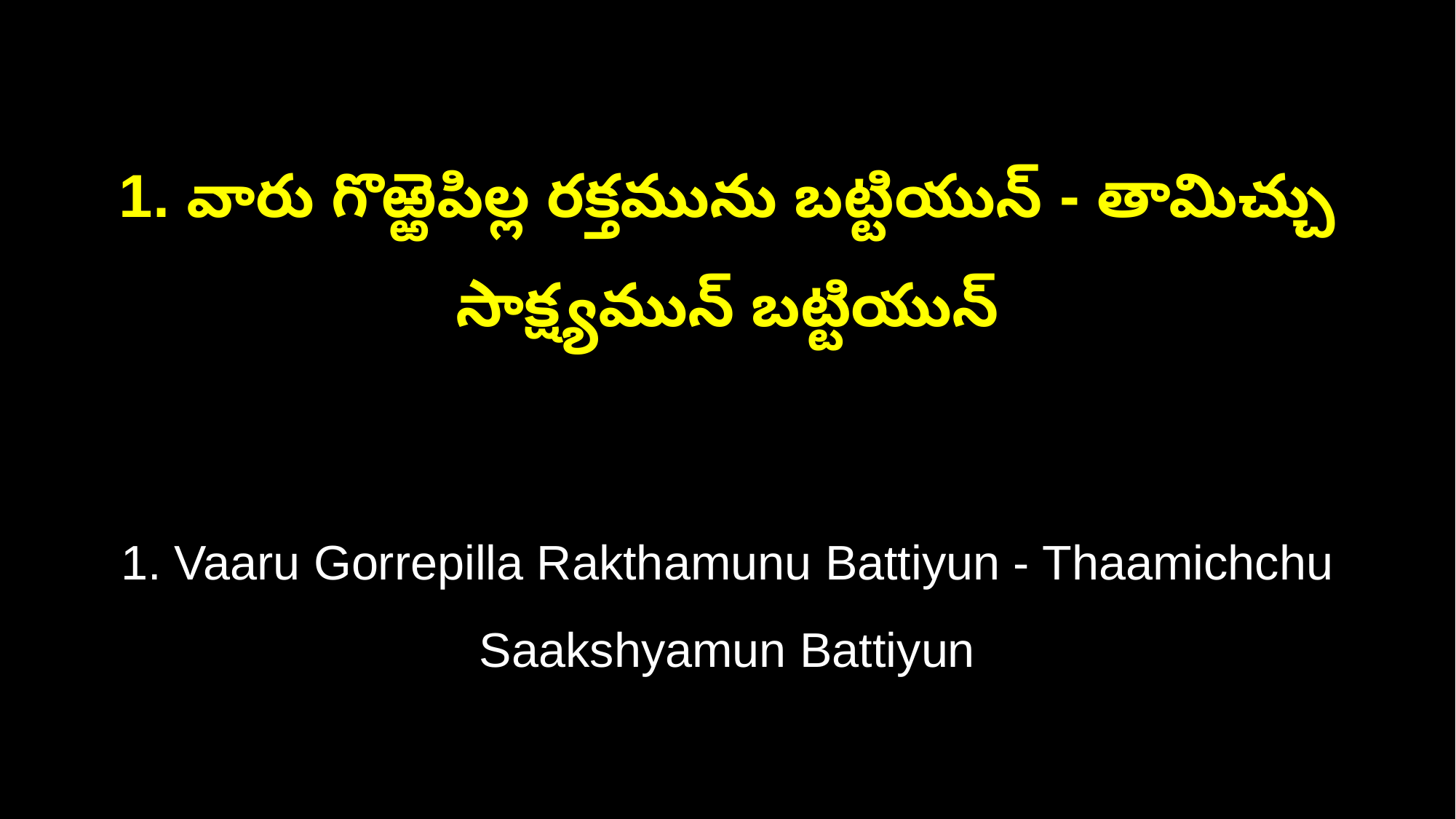

1. వారు గొఱ్ఱెపిల్ల రక్తమును బట్టియున్ - తామిచ్చు సాక్ష్యమున్ బట్టియున్
1. Vaaru Gorrepilla Rakthamunu Battiyun - Thaamichchu Saakshyamun Battiyun